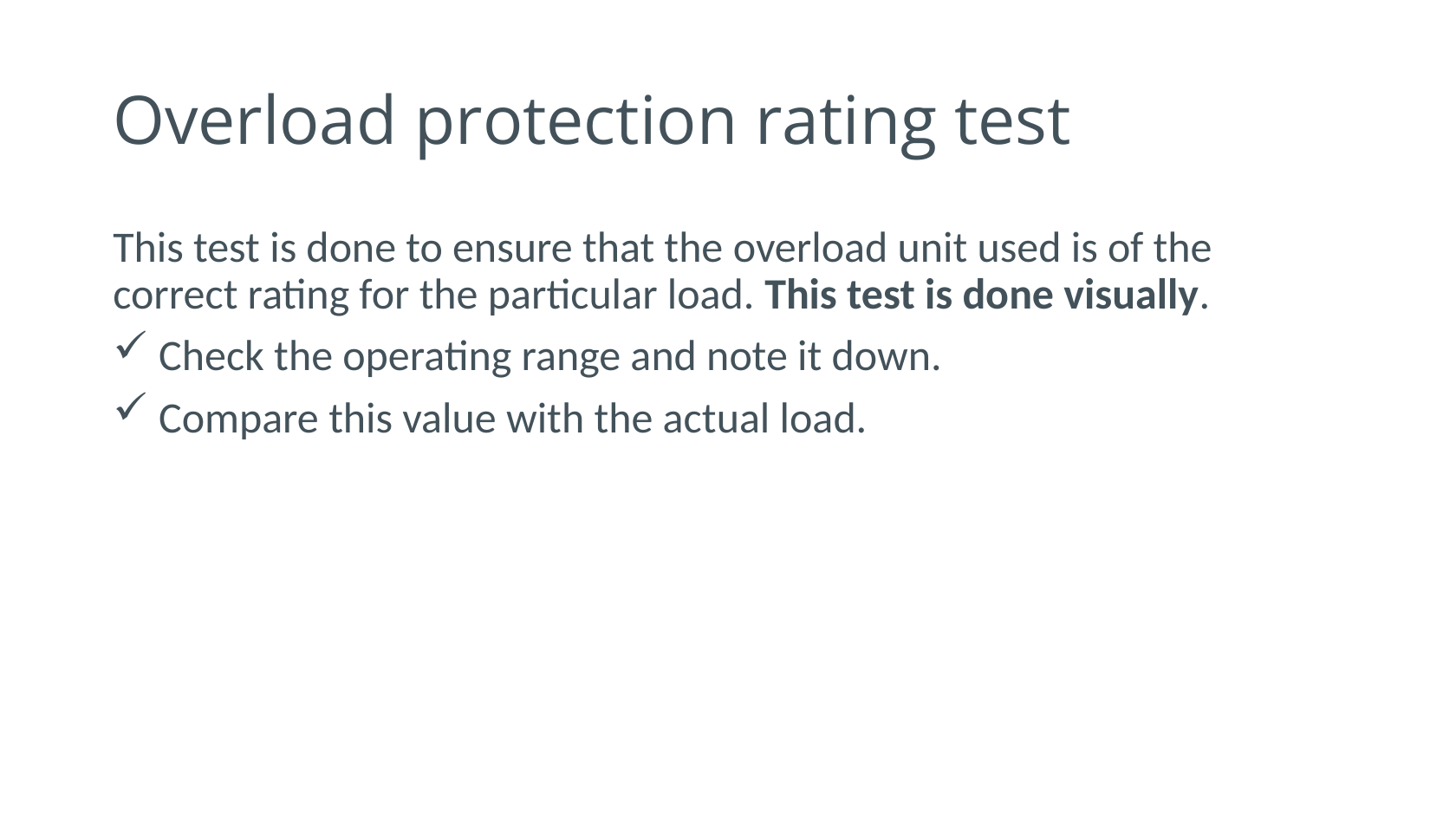

# Overload protection rating test
This test is done to ensure that the overload unit used is of the correct rating for the particular load. This test is done visually.
 Check the operating range and note it down.
 Compare this value with the actual load.